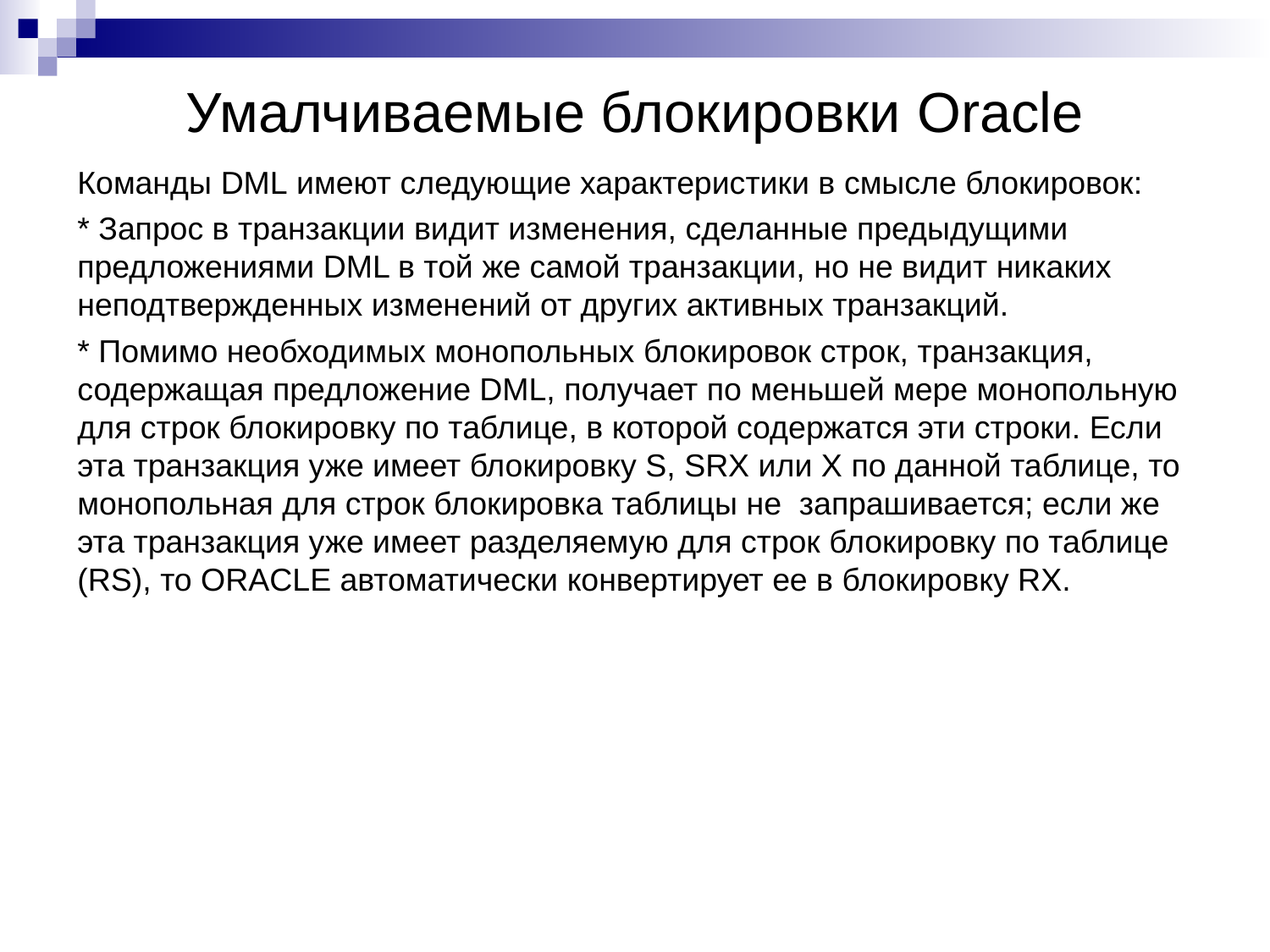

# Умалчиваемые блокировки Oracle
Команды DML имеют следующие характеристики в смысле блокировок:
* Запрос в транзакции видит изменения, сделанные предыдущими предложениями DML в той же самой транзакции, но не видит никаких неподтвержденных изменений от других активных транзакций.
* Помимо необходимых монопольных блокировок строк, транзакция, содержащая предложение DML, получает по меньшей мере монопольную для строк блокировку по таблице, в которой содержатся эти строки. Если эта транзакция уже имеет блокировку S, SRX или X по данной таблице, то монопольная для строк блокировка таблицы не  запрашивается; если же эта транзакция уже имеет разделяемую для строк блокировку по таблице (RS), то ORACLE автоматически конвертирует ее в блокировку RX.